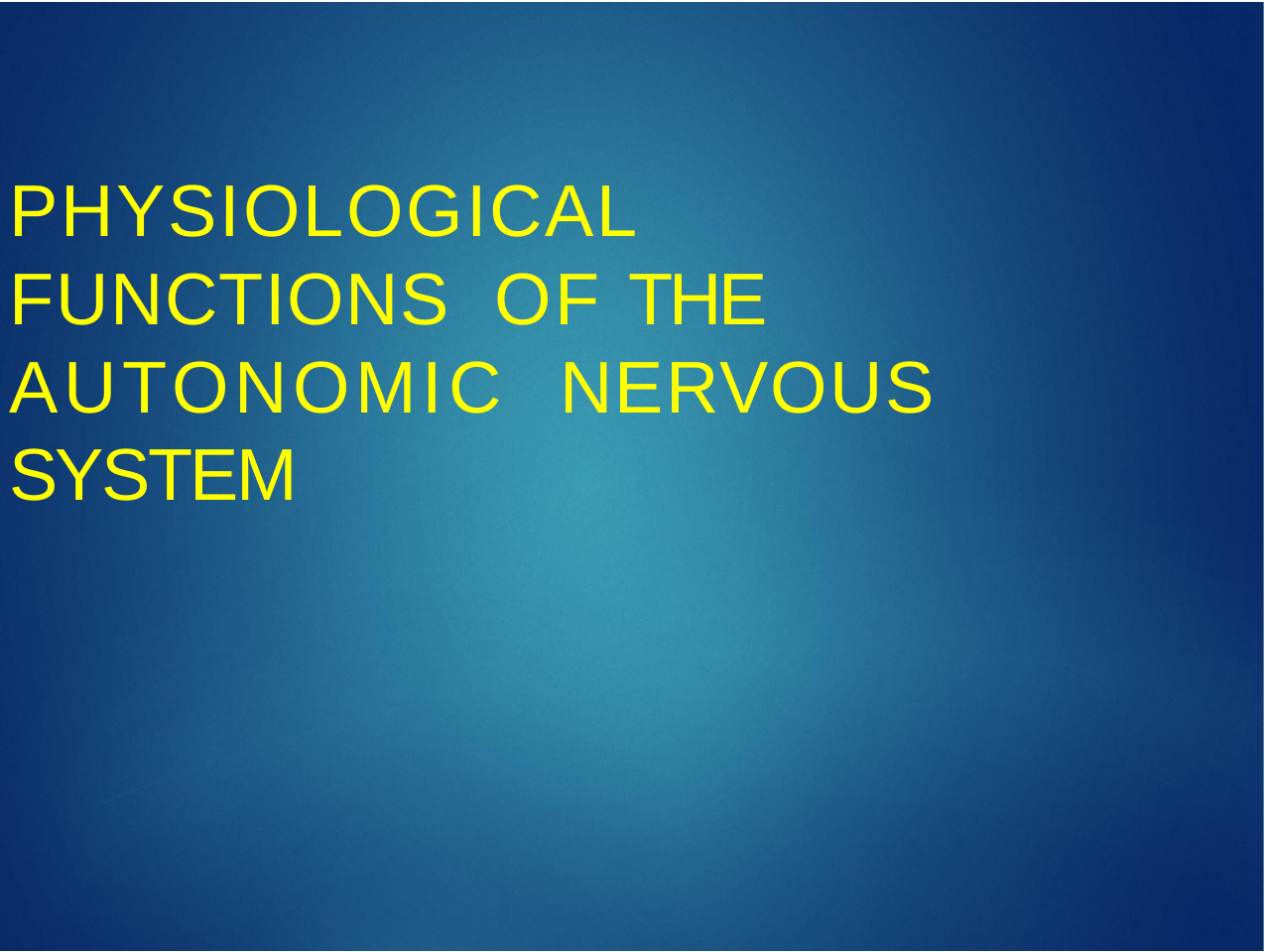

# PHYSIOLOGICAL FUNCTIONS  OF THE AUTONOMIC  NERVOUS SYSTEM